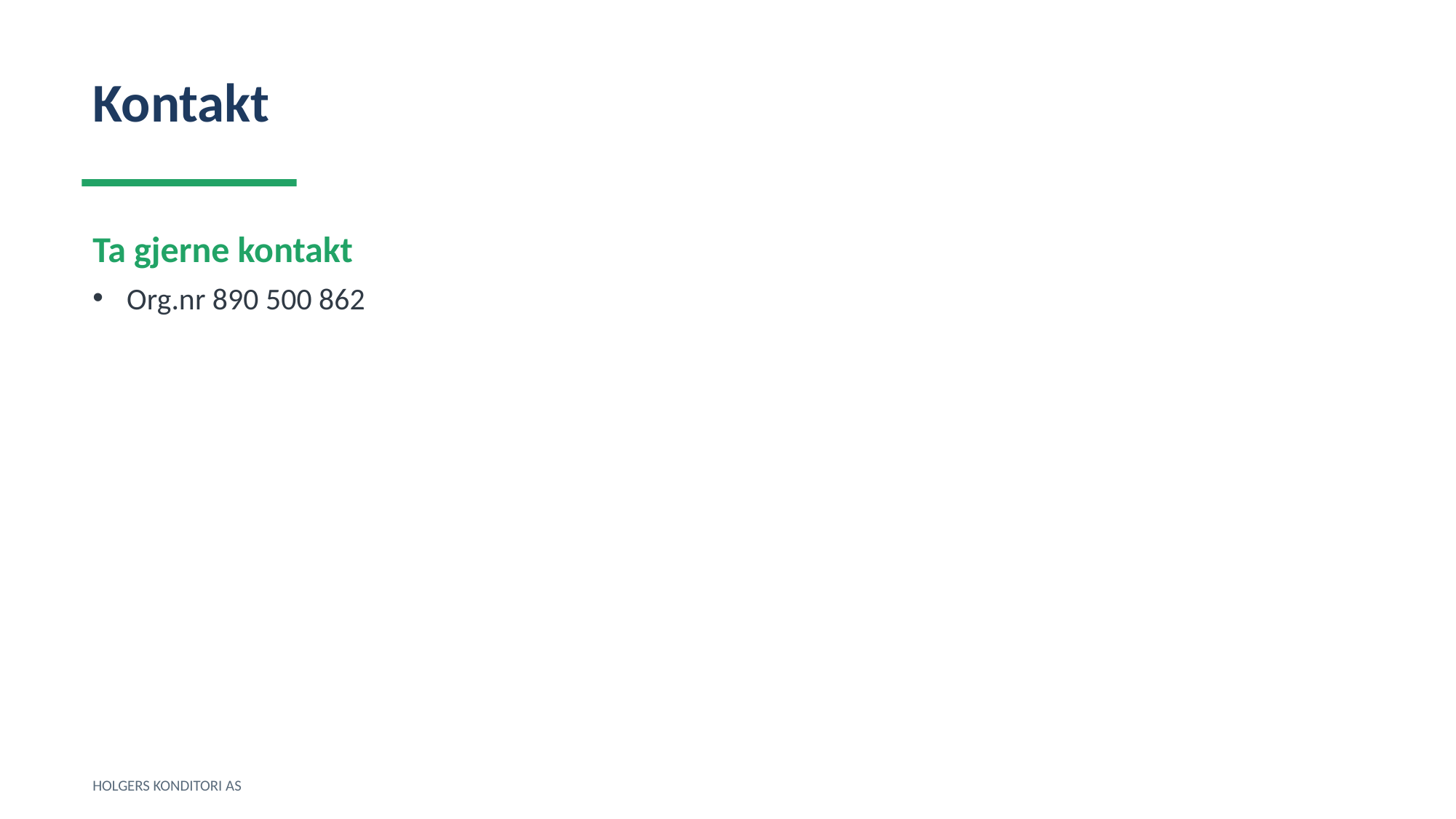

Kontakt

Ta gjerne kontakt
Org.nr 890 500 862
HOLGERS KONDITORI AS